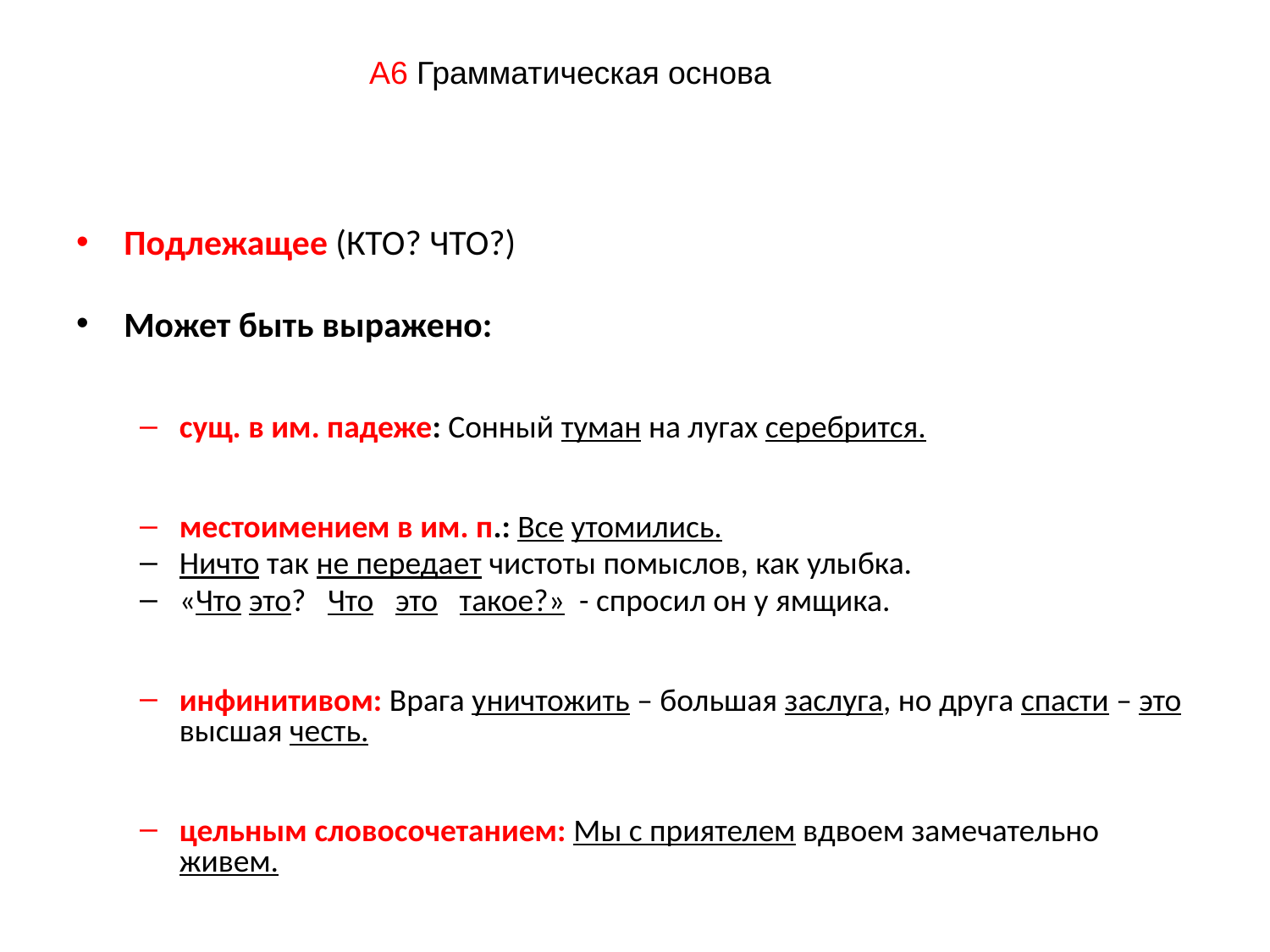

А6 Грамматическая основа
Подлежащее (КТО? ЧТО?)

Может быть выражено:

сущ. в им. падеже: Сонный туман на лугах серебрится.

местоимением в им. п.: Все утомились.
Ничто так не передает чистоты помыслов, как улыбка.
«Что это?   Что   это   такое?»  - спросил он у ямщика.

инфинитивом: Врага уничтожить – большая заслуга, но друга спасти – это высшая честь.

цельным словосочетанием: Мы с приятелем вдвоем замечательно живем.